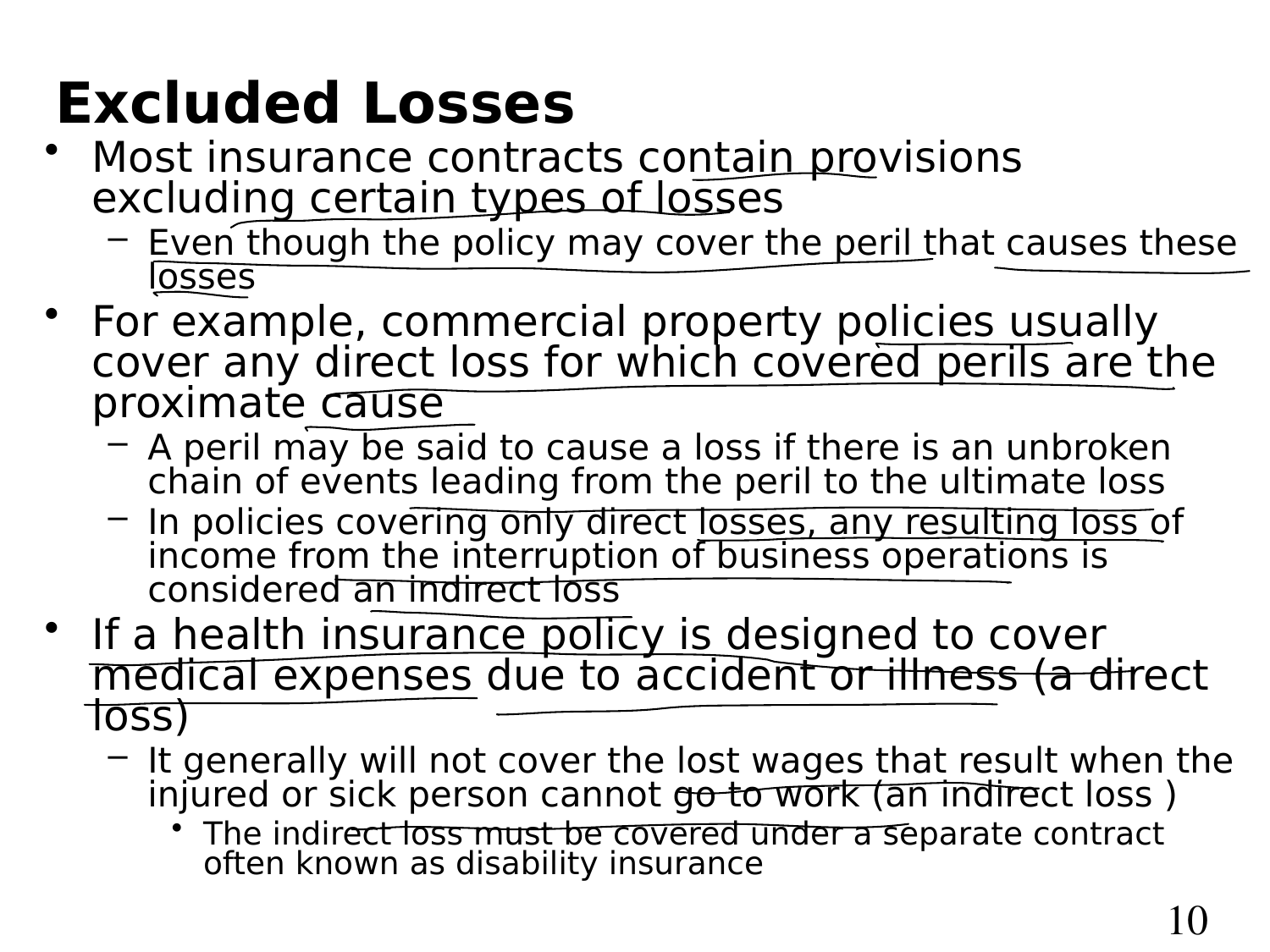

# Excluded Losses
Most insurance contracts contain provisions excluding certain types of losses
Even though the policy may cover the peril that causes these losses
For example, commercial property policies usually cover any direct loss for which covered perils are the proximate cause
A peril may be said to cause a loss if there is an unbroken chain of events leading from the peril to the ultimate loss
In policies covering only direct losses, any resulting loss of income from the interruption of business operations is considered an indirect loss
If a health insurance policy is designed to cover medical expenses due to accident or illness (a direct loss)
It generally will not cover the lost wages that result when the injured or sick person cannot go to work (an indirect loss )
The indirect loss must be covered under a separate contract often known as disability insurance

10